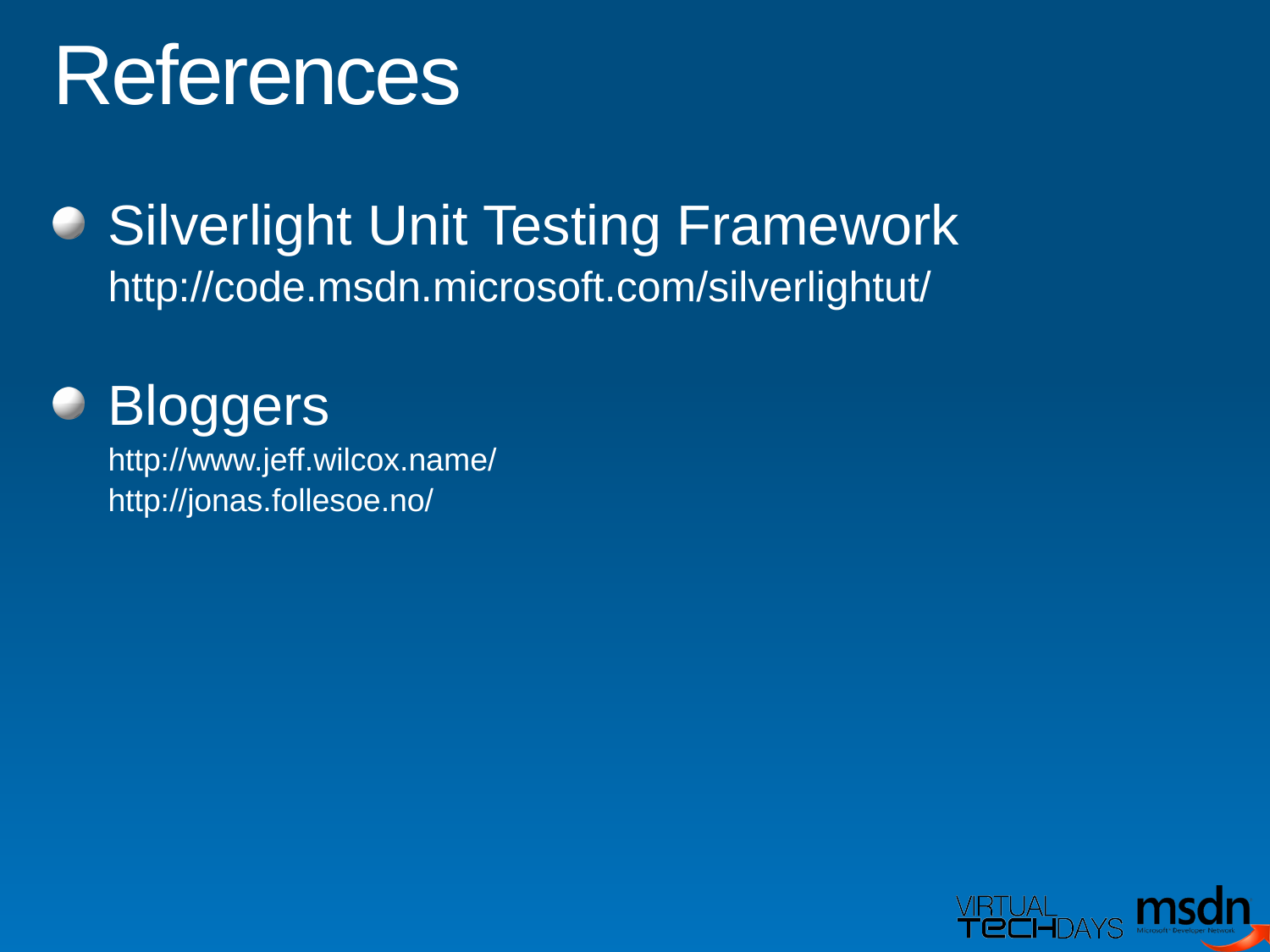

# References
Silverlight Unit Testing Framework
	http://code.msdn.microsoft.com/silverlightut/

Bloggers
	http://www.jeff.wilcox.name/
	http://jonas.follesoe.no/